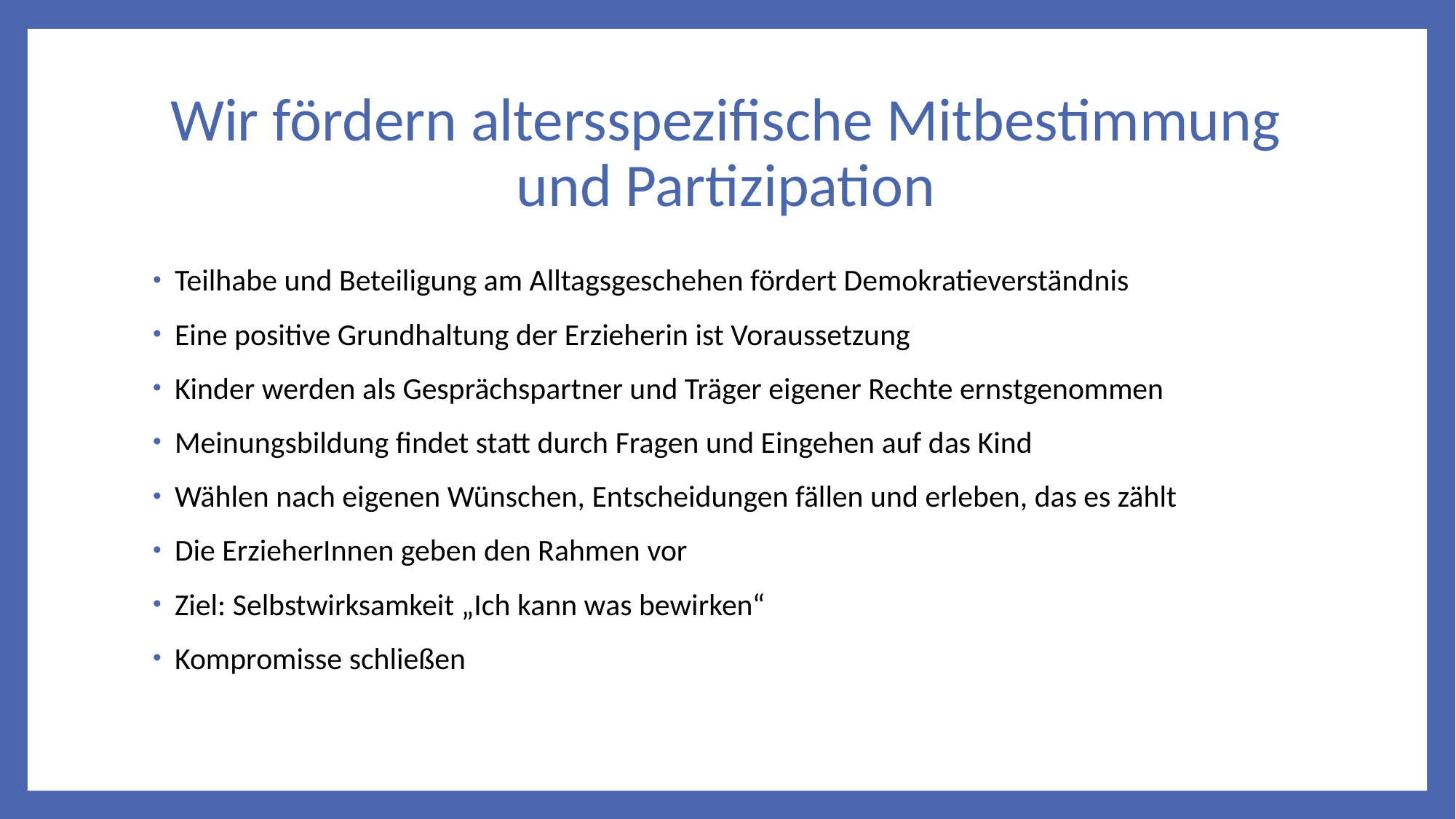

# Wir fördern altersspezifische Mitbestimmung und Partizipation
Teilhabe und Beteiligung am Alltagsgeschehen fördert Demokratieverständnis
Eine positive Grundhaltung der Erzieherin ist Voraussetzung
Kinder werden als Gesprächspartner und Träger eigener Rechte ernstgenommen
Meinungsbildung findet statt durch Fragen und Eingehen auf das Kind
Wählen nach eigenen Wünschen, Entscheidungen fällen und erleben, das es zählt
Die ErzieherInnen geben den Rahmen vor
Ziel: Selbstwirksamkeit „Ich kann was bewirken“
Kompromisse schließen